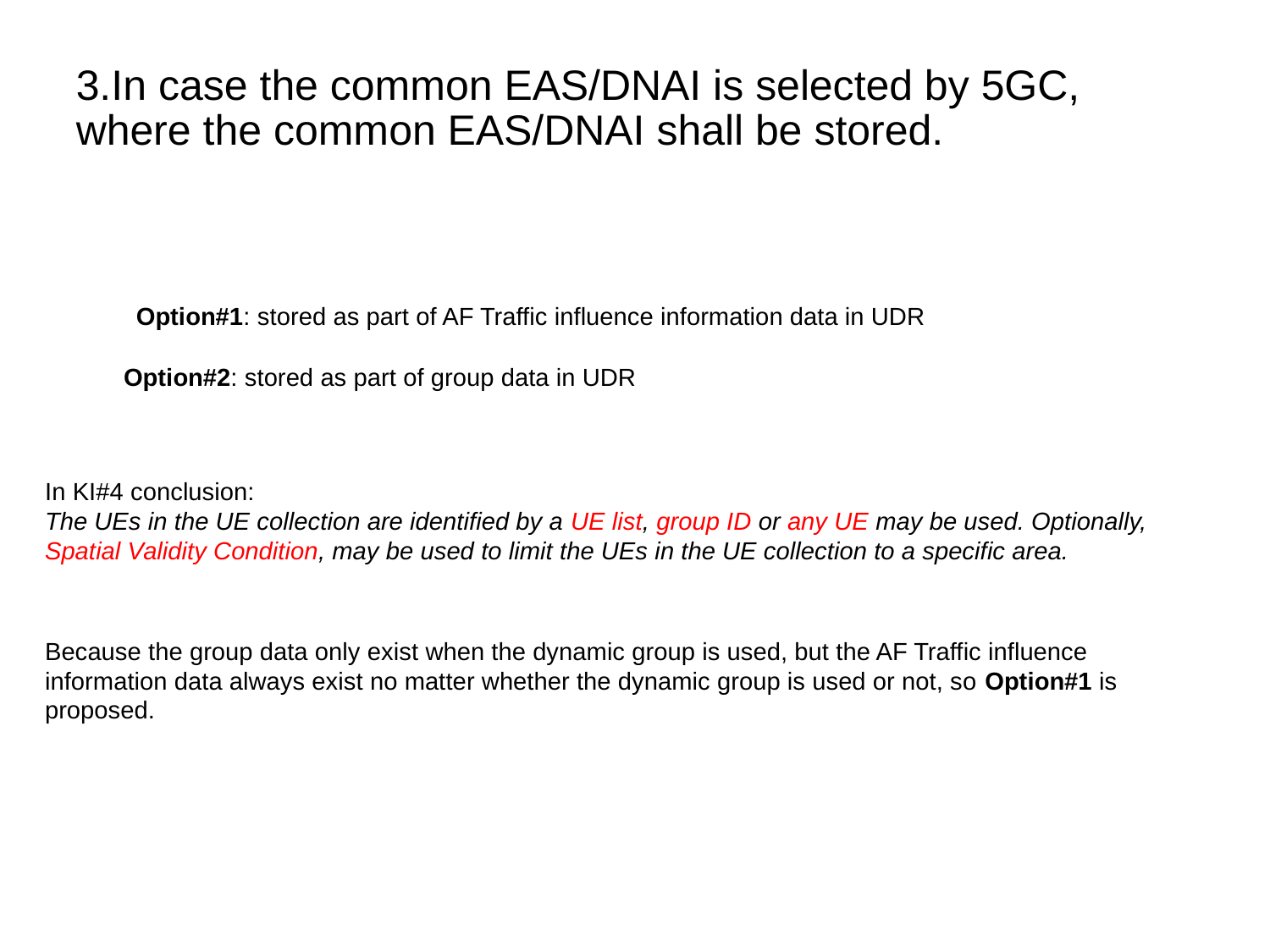

3.In case the common EAS/DNAI is selected by 5GC, where the common EAS/DNAI shall be stored.
Option#1: stored as part of AF Traffic influence information data in UDR
Option#2: stored as part of group data in UDR
In KI#4 conclusion:
The UEs in the UE collection are identified by a UE list, group ID or any UE may be used. Optionally, Spatial Validity Condition, may be used to limit the UEs in the UE collection to a specific area.

Because the group data only exist when the dynamic group is used, but the AF Traffic influence information data always exist no matter whether the dynamic group is used or not, so Option#1 is proposed.